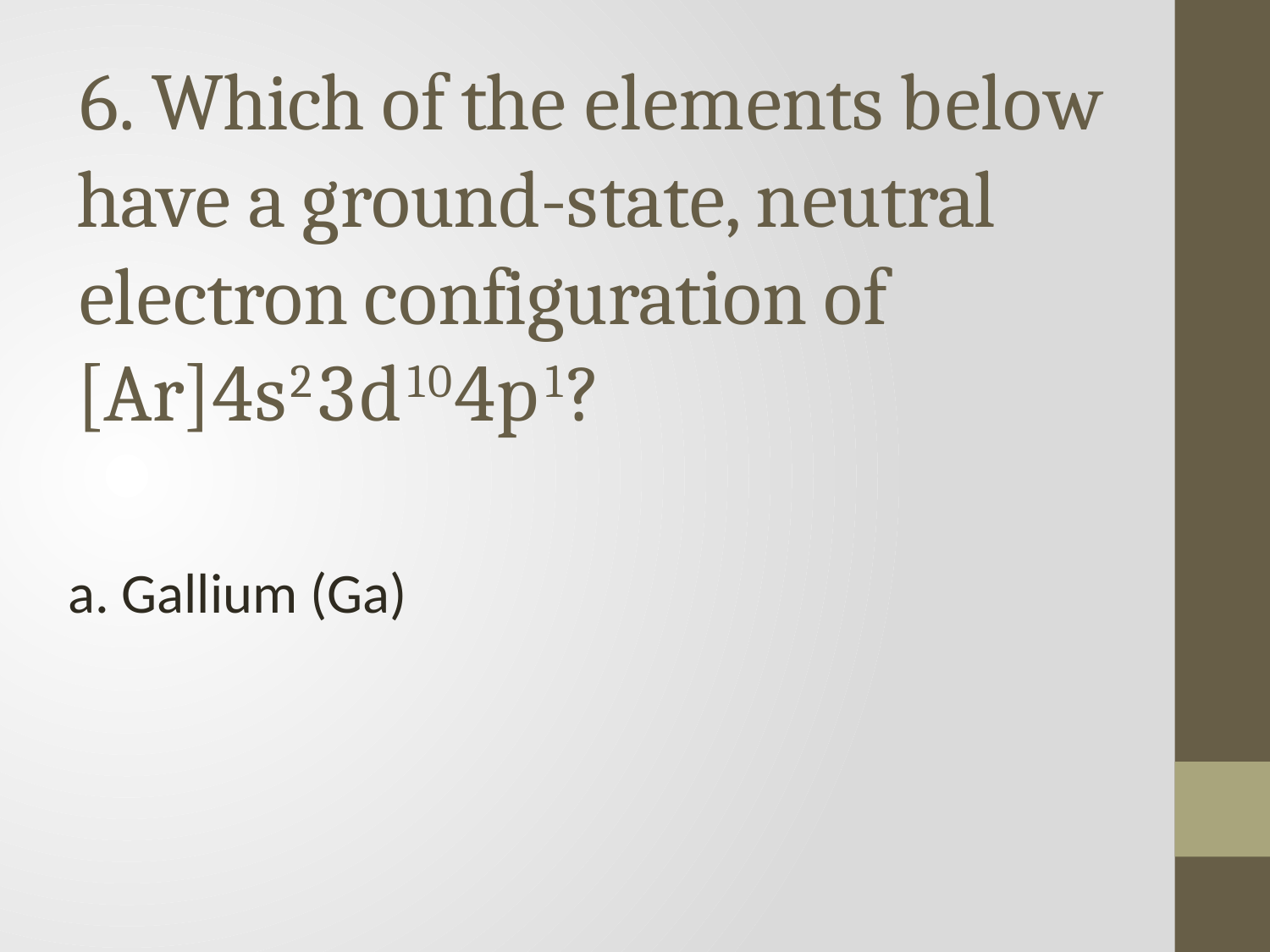

# 6. Which of the elements below have a ground-state, neutral electron configuration of [Ar]4s23d104p1?

a. Gallium (Ga)